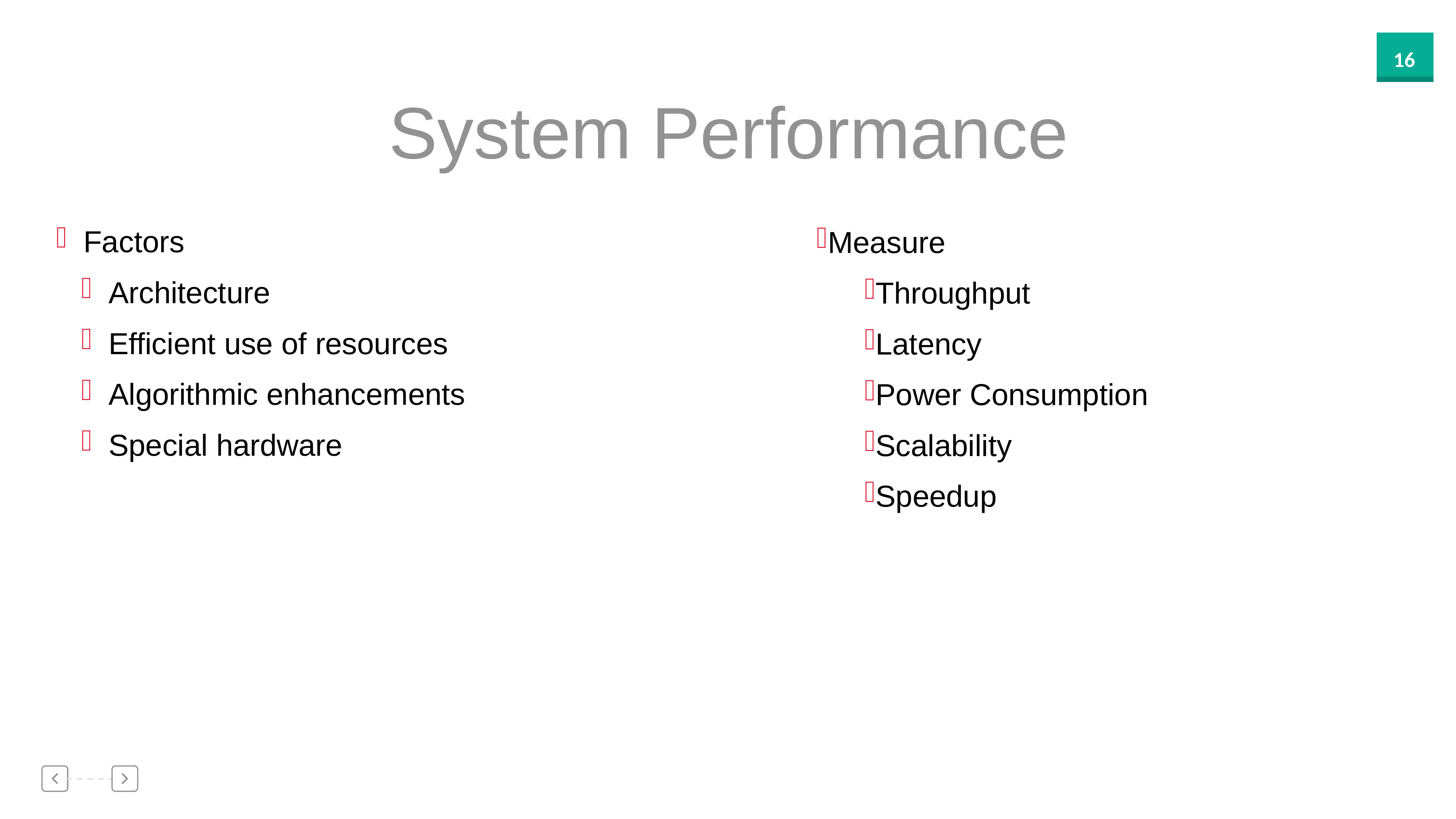

16

System Performance
Factors
Architecture
Efficient use of resources
Algorithmic enhancements
Special hardware
Measure
Throughput
Latency
Power Consumption
Scalability
Speedup